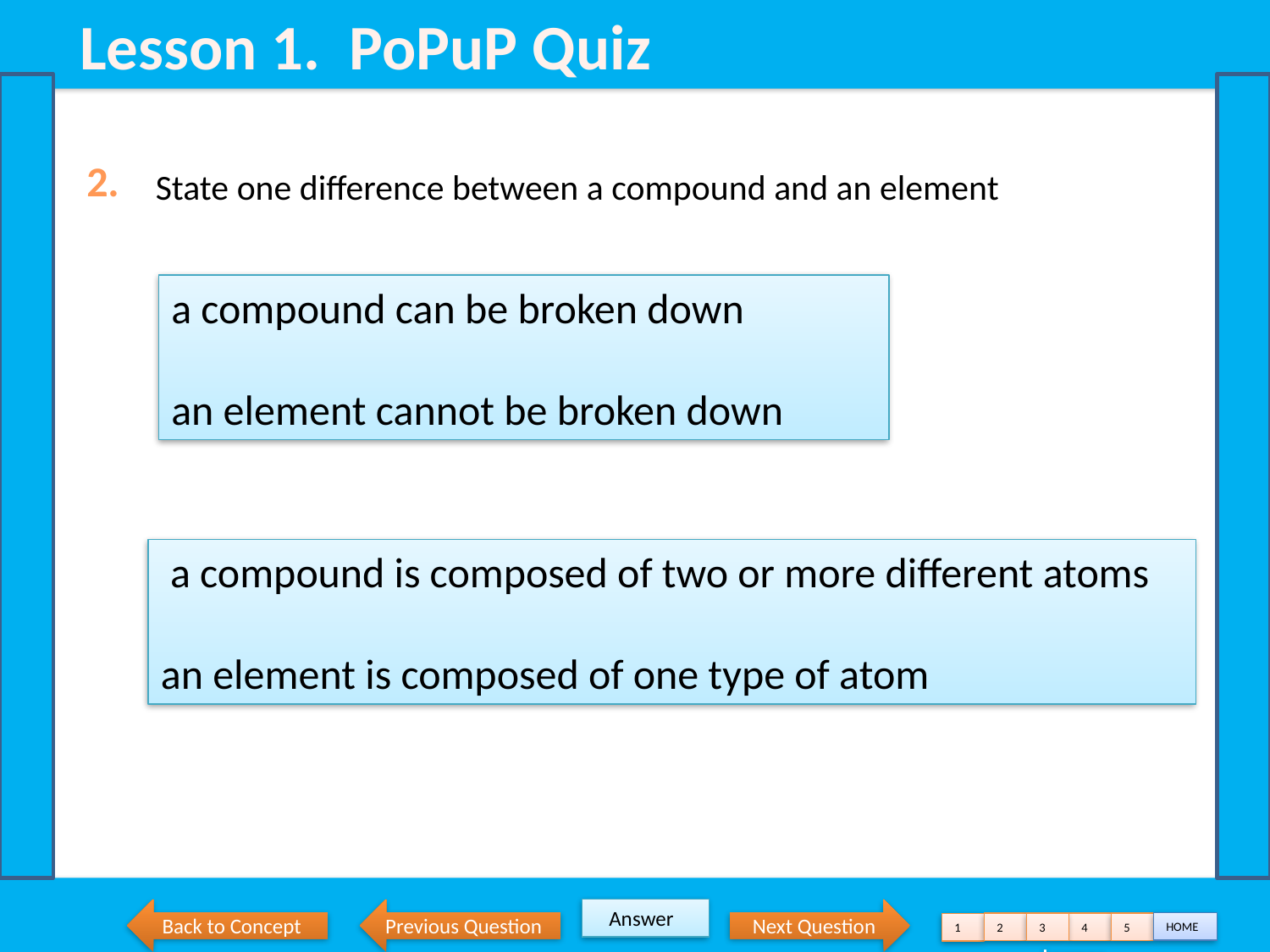

Lesson 1.  PoPuP Quiz

2.
  State one difference between a compound and an element
a compound can be broken down

an element cannot be broken down
 a compound is composed of two or more different atoms

an element is composed of one type of atom

  Back to Concept
Previous Question
   Answer
  Next Question
HOME
2
3
4
5
1
        Lessons